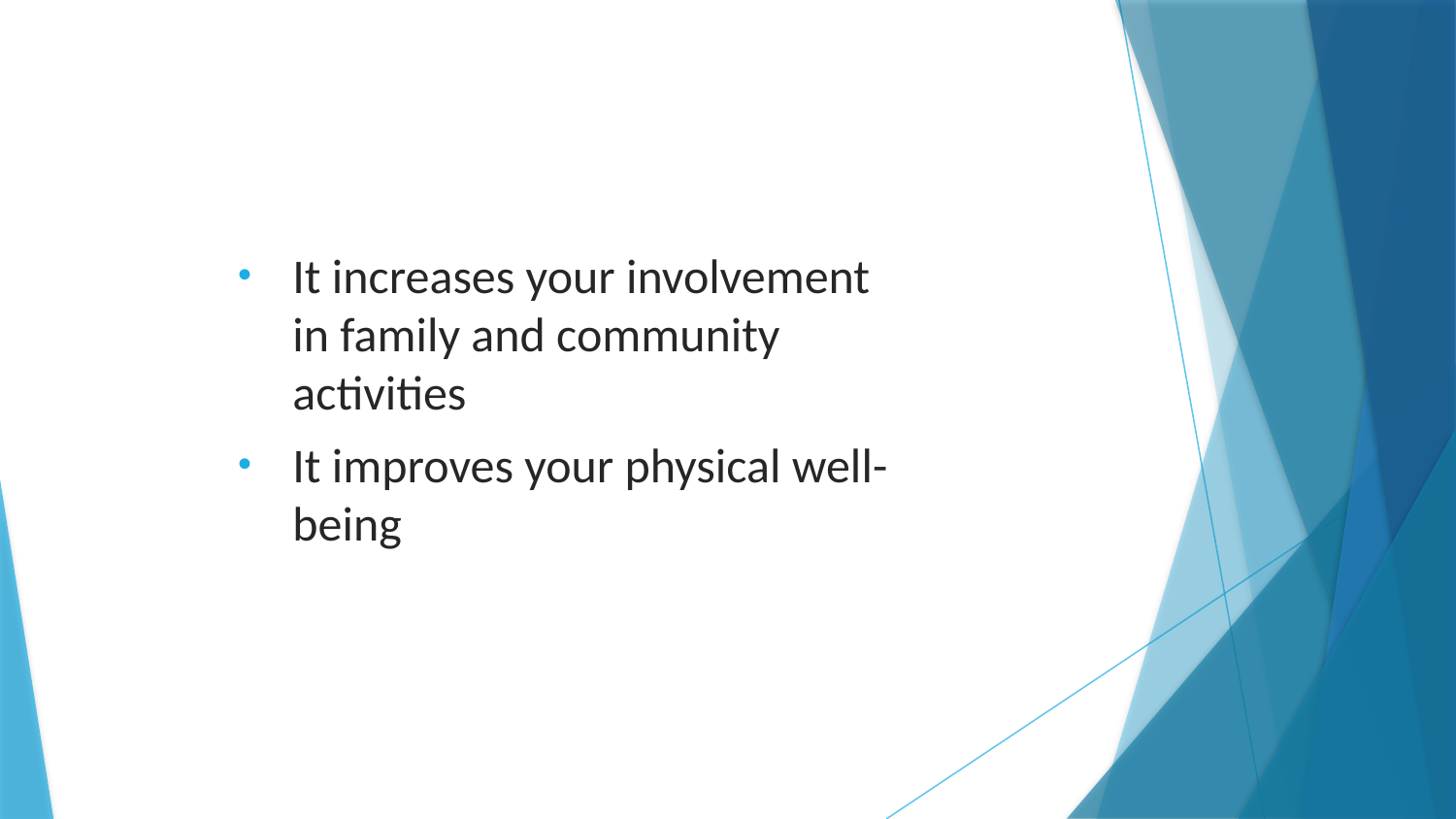

It increases your involvement in family and community activities
It improves your physical well-being